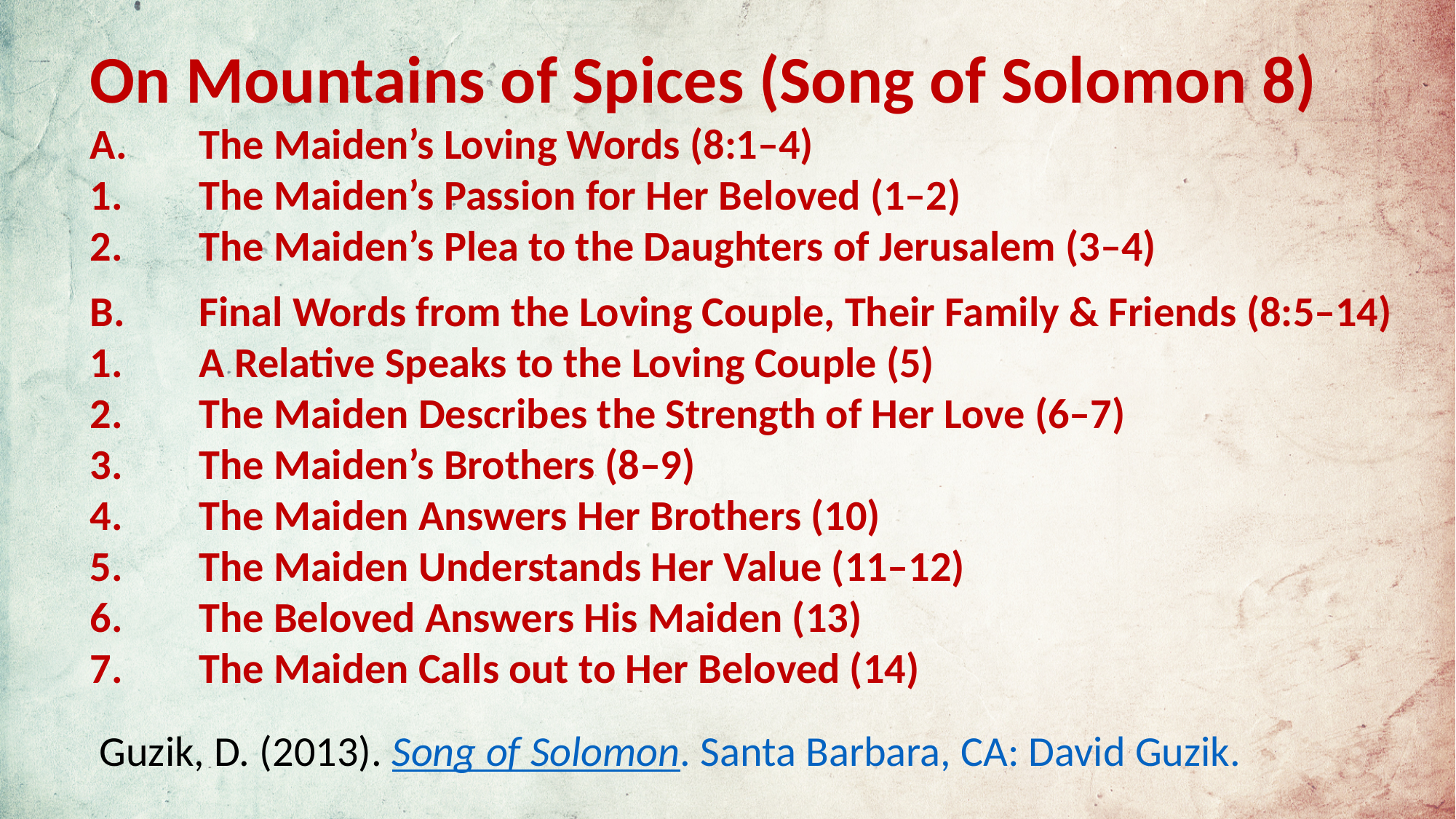

On Mountains of Spices (Song of Solomon 8)
A.	The Maiden’s Loving Words (8:1–4)
1.	The Maiden’s Passion for Her Beloved (1–2)
2.	The Maiden’s Plea to the Daughters of Jerusalem (3–4)

B.	Final Words from the Loving Couple, Their Family & Friends (8:5–14)
1.	A Relative Speaks to the Loving Couple (5)
2.	The Maiden Describes the Strength of Her Love (6–7)
3.	The Maiden’s Brothers (8–9)
4.	The Maiden Answers Her Brothers (10)
5.	The Maiden Understands Her Value (11–12)
6.	The Beloved Answers His Maiden (13)
7.	The Maiden Calls out to Her Beloved (14)

 Guzik, D. (2013). Song of Solomon. Santa Barbara, CA: David Guzik.